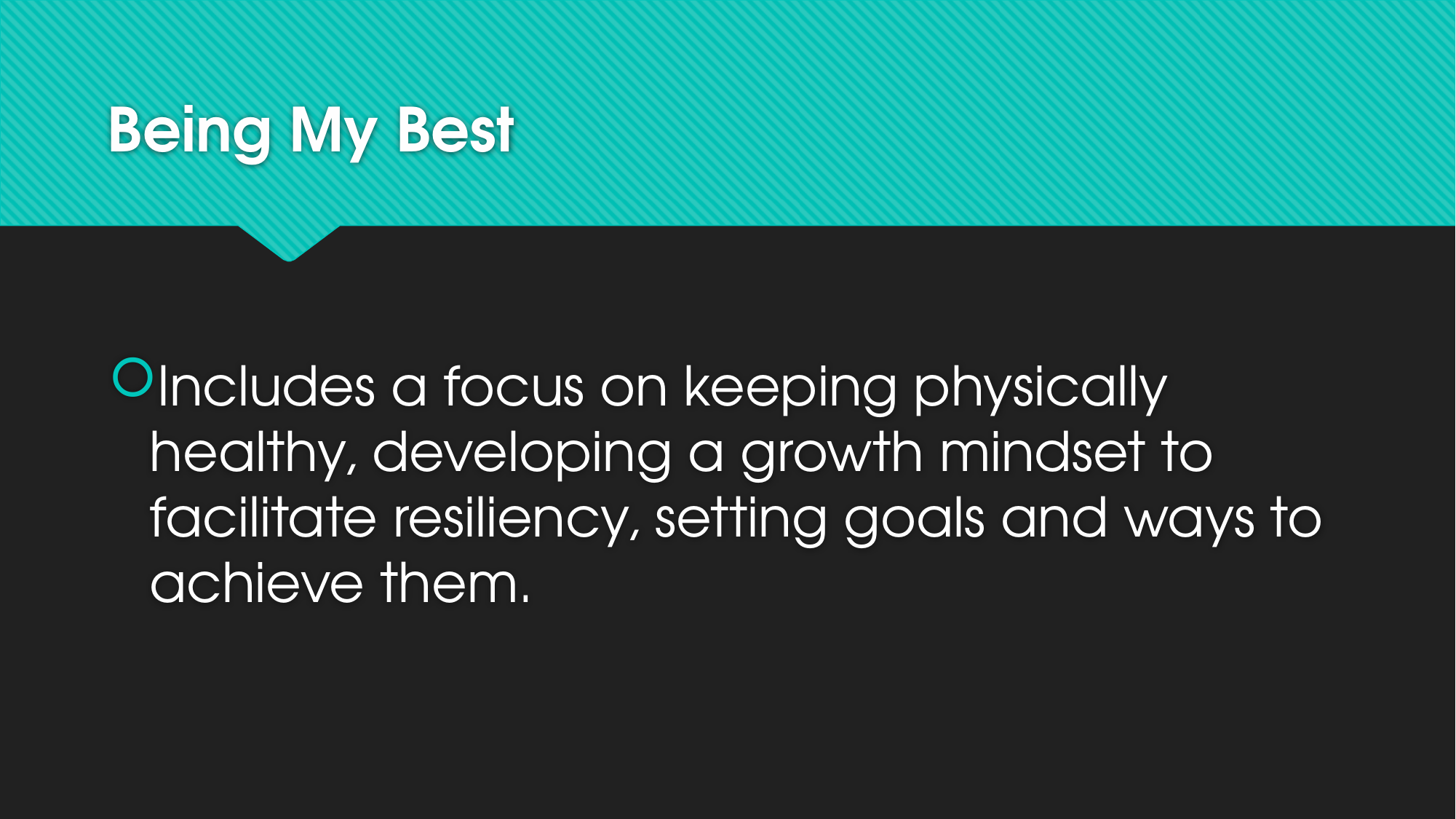

# Being My Best
Includes a focus on keeping physically healthy, developing a growth mindset to facilitate resiliency, setting goals and ways to achieve them.